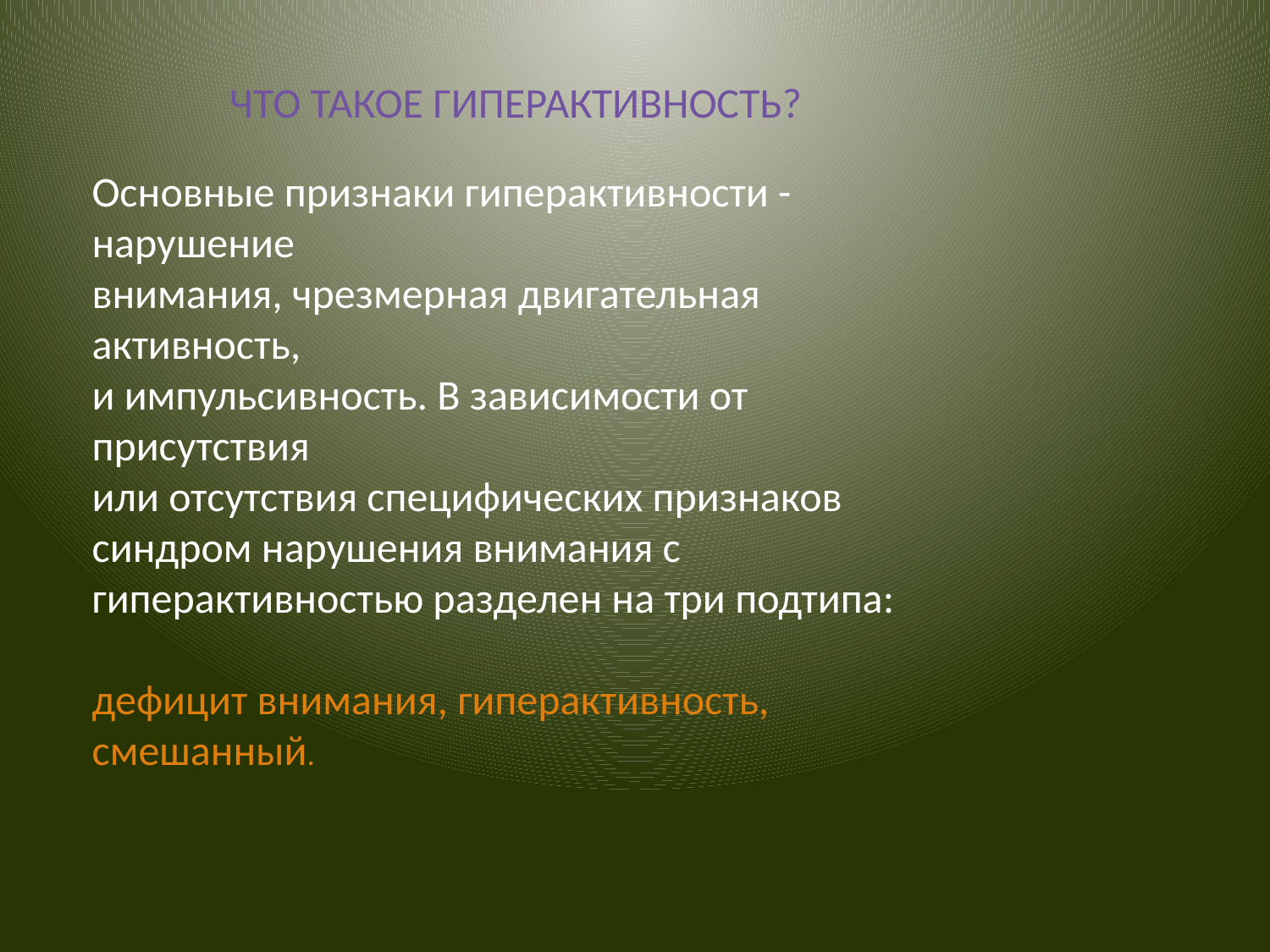

ЧТО ТАКОЕ ГИПЕРАКТИВНОСТЬ?

Основные признаки гиперактивности - нарушение
внимания, чрезмерная двигательная активность,
и импульсивность. В зависимости от присутствия
или отсутствия специфических признаков
синдром нарушения внимания с
гиперактивностью разделен на три подтипа:

дефицит внимания, гиперактивность,
смешанный.